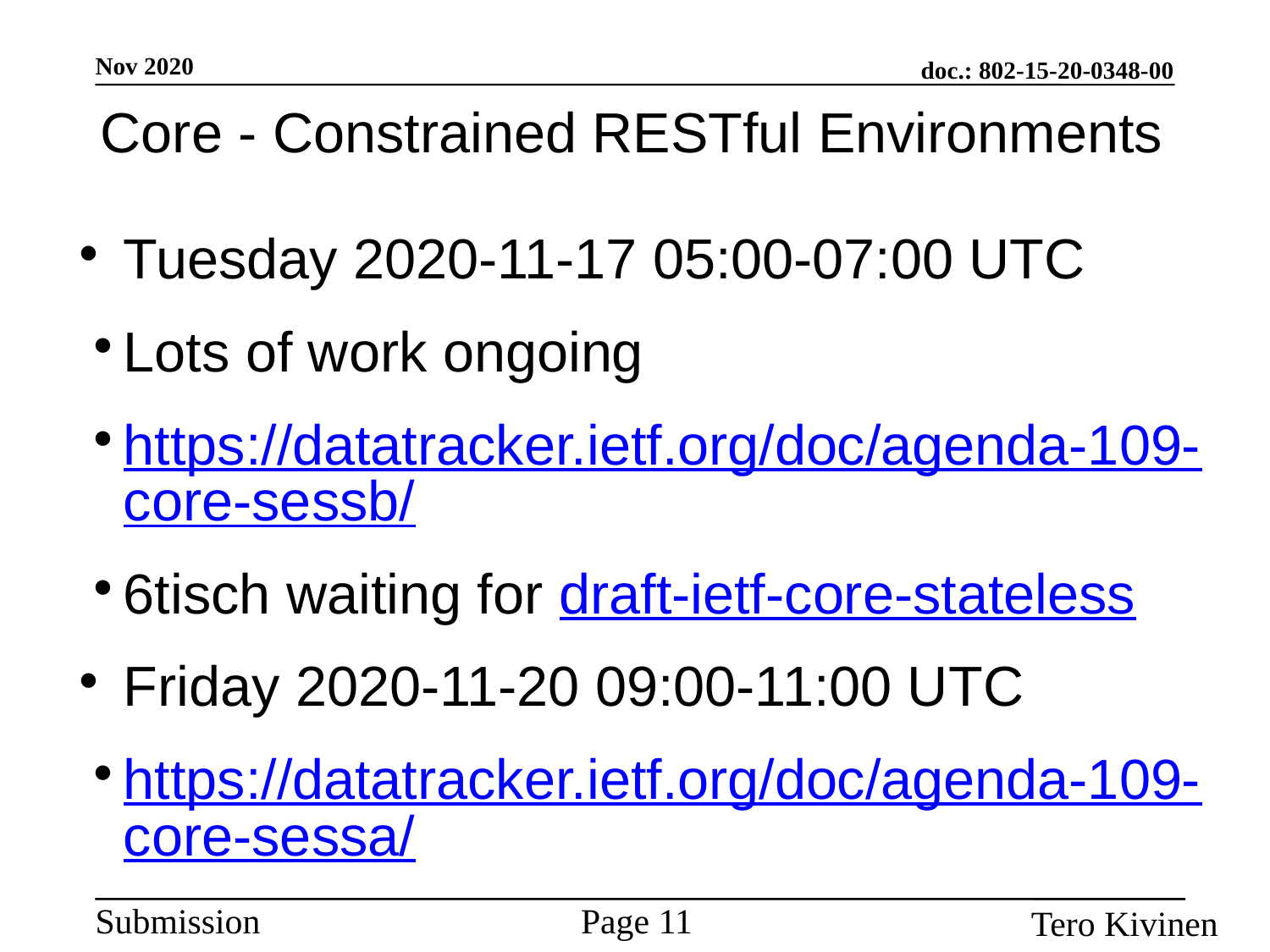

Core - Constrained RESTful Environments
Tuesday 2020-11-17 05:00-07:00 UTC
Lots of work ongoing
https://datatracker.ietf.org/doc/agenda-109-core-sessb/
6tisch waiting for draft-ietf-core-stateless
Friday 2020-11-20 09:00-11:00 UTC
https://datatracker.ietf.org/doc/agenda-109-core-sessa/